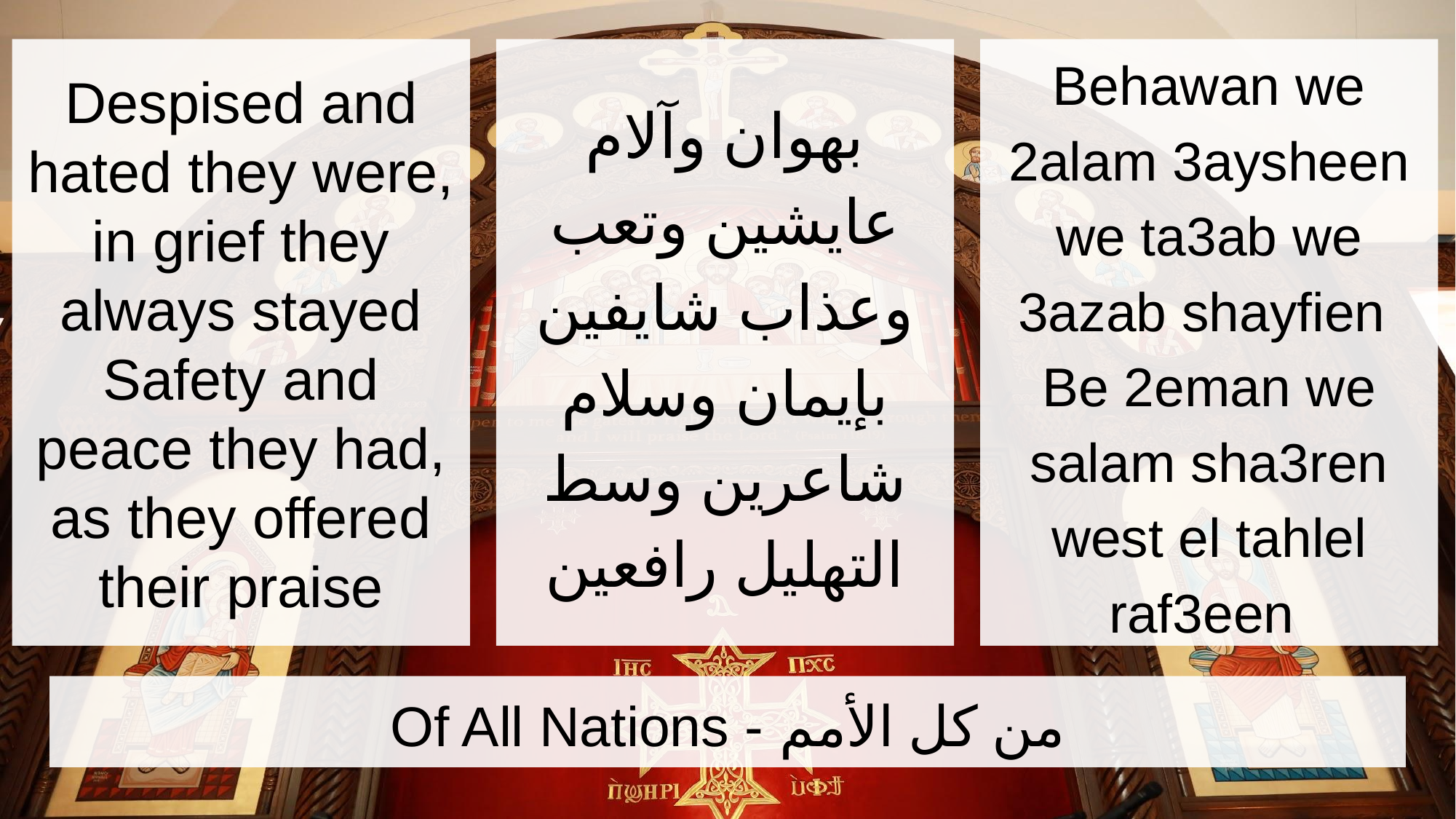

Despised and hated they were, in grief they always stayed
Safety and peace they had, as they offered their praise
بهوان وآلام عايشين وتعب وعذاب شايفين
بإيمان وسلام شاعرين وسط التهليل رافعين
Behawan we 2alam 3aysheen we ta3ab we 3azab shayfien
Be 2eman we salam sha3ren west el tahlel raf3een
# Of All Nations - من كل الأمم